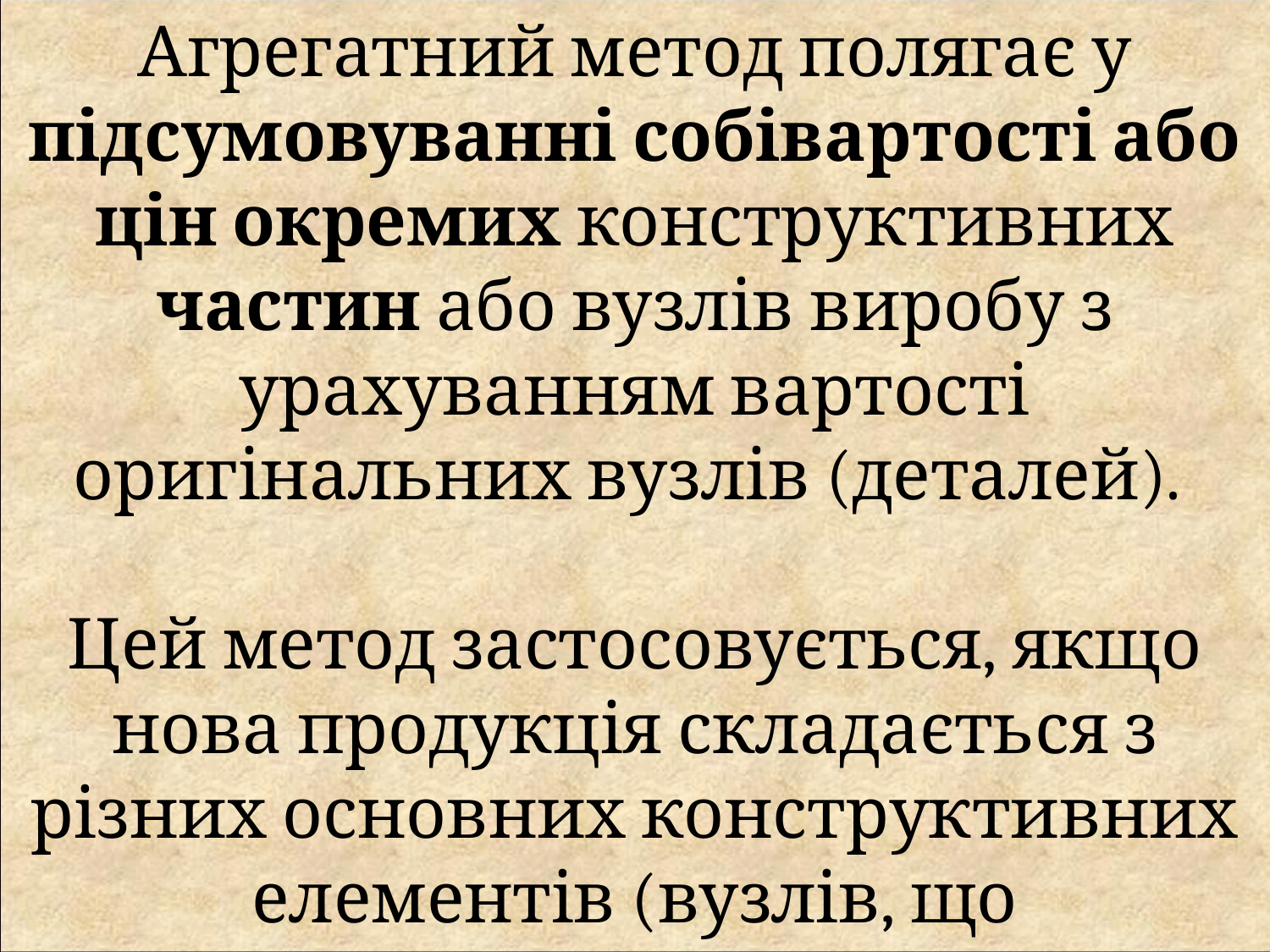

Агрегатний метод полягає у підсумовуванні собівартості або цін окремих конструктивних частин або вузлів виробу з урахуванням вартості оригінальних вузлів (деталей).

Цей метод застосовується, якщо нова продукція складається з різних основних конструктивних елементів (вузлів, що комплектують вироби), ціни або собівартість яких відомі.